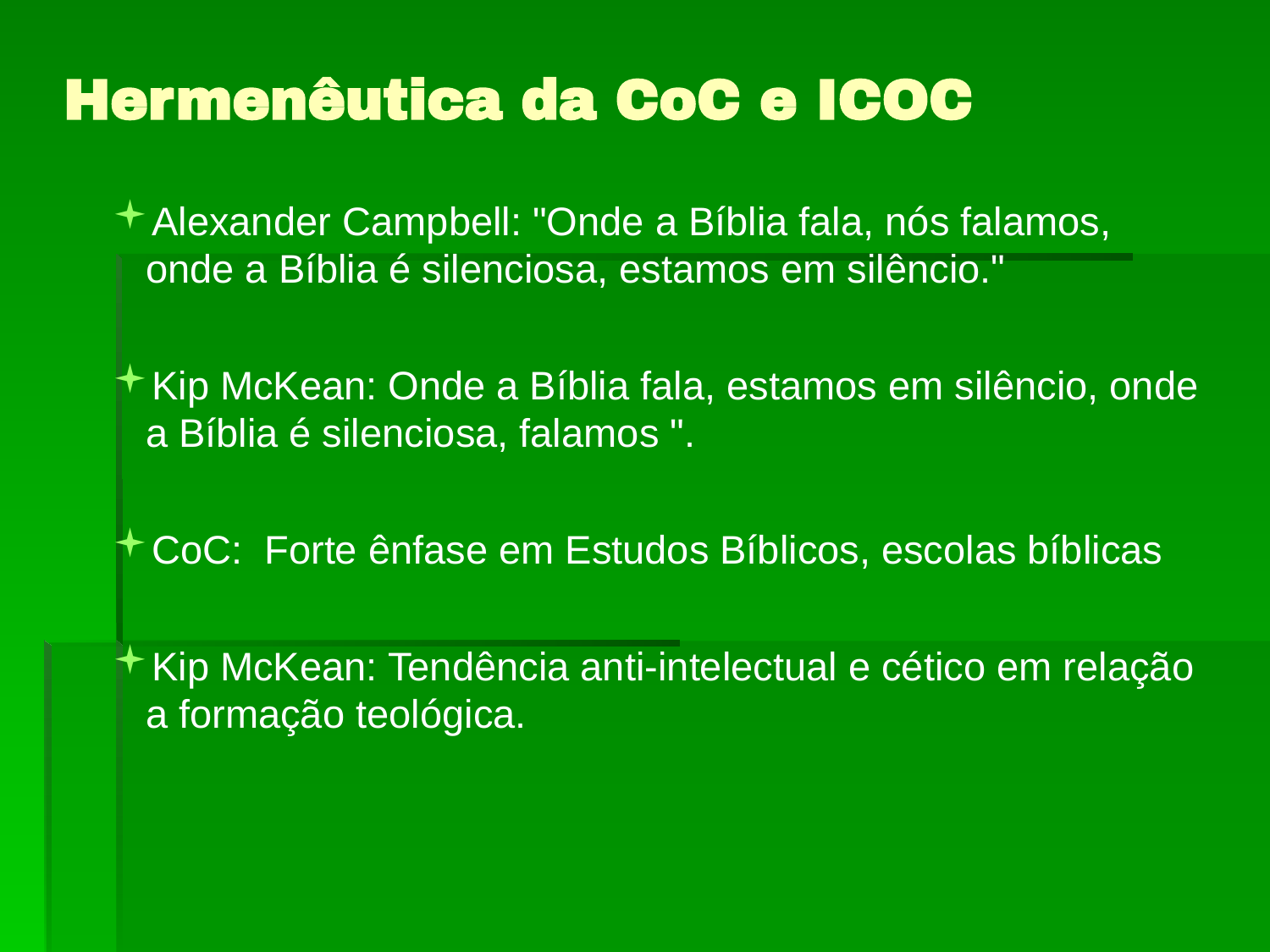

Hermenêutica da CoC e ICOC
Alexander Campbell: "Onde a Bíblia fala, nós falamos, onde a Bíblia é silenciosa, estamos em silêncio."

Kip McKean: Onde a Bíblia fala, estamos em silêncio, onde a Bíblia é silenciosa, falamos ".

CoC:  Forte ênfase em Estudos Bíblicos, escolas bíblicas

Kip McKean: Tendência anti-intelectual e cético em relação a formação teológica.